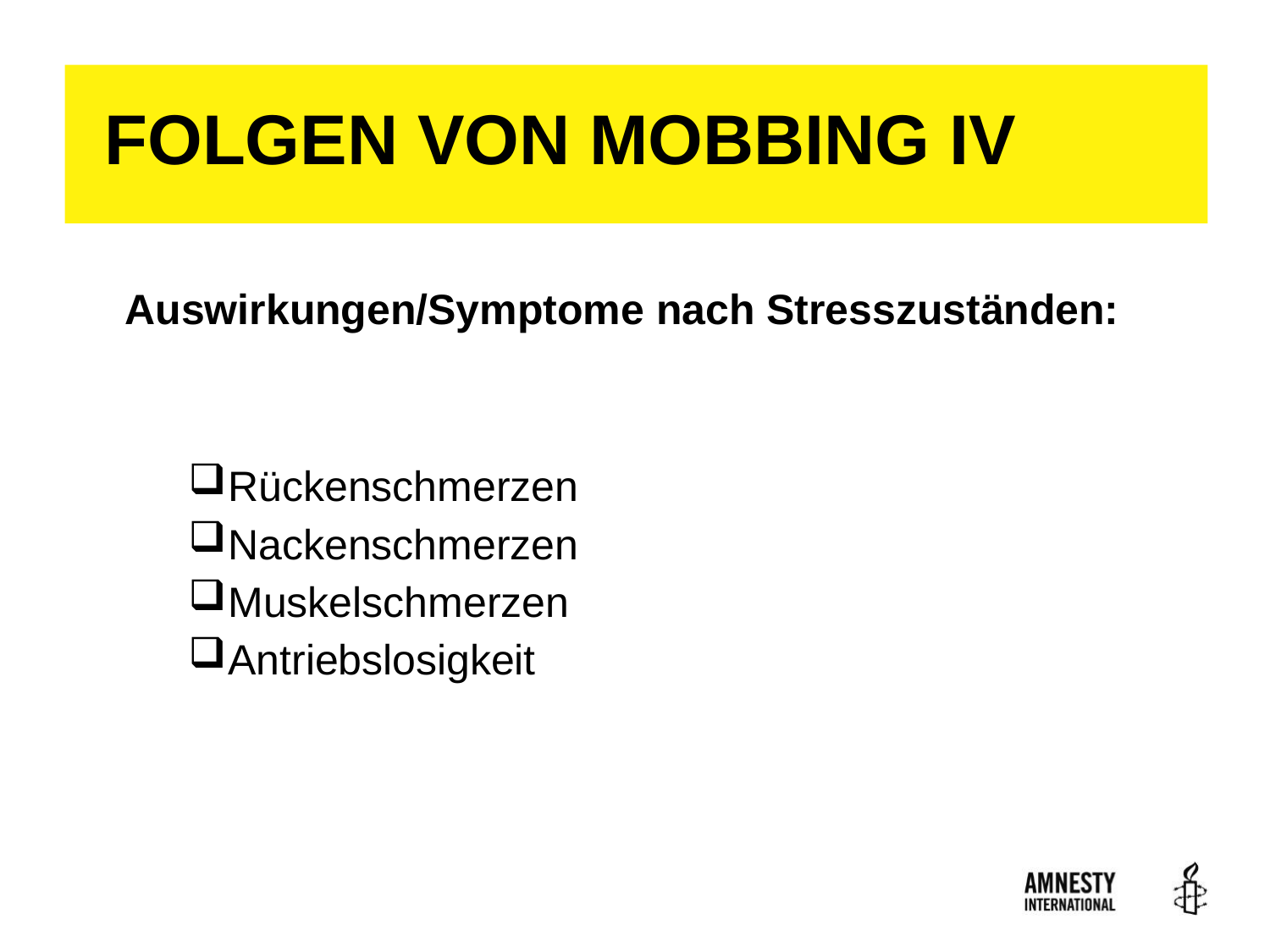

# FOLGEN VON MOBBING IV
18

Auswirkungen/Symptome nach Stresszuständen:

Rückenschmerzen
Nackenschmerzen
Muskelschmerzen
Antriebslosigkeit